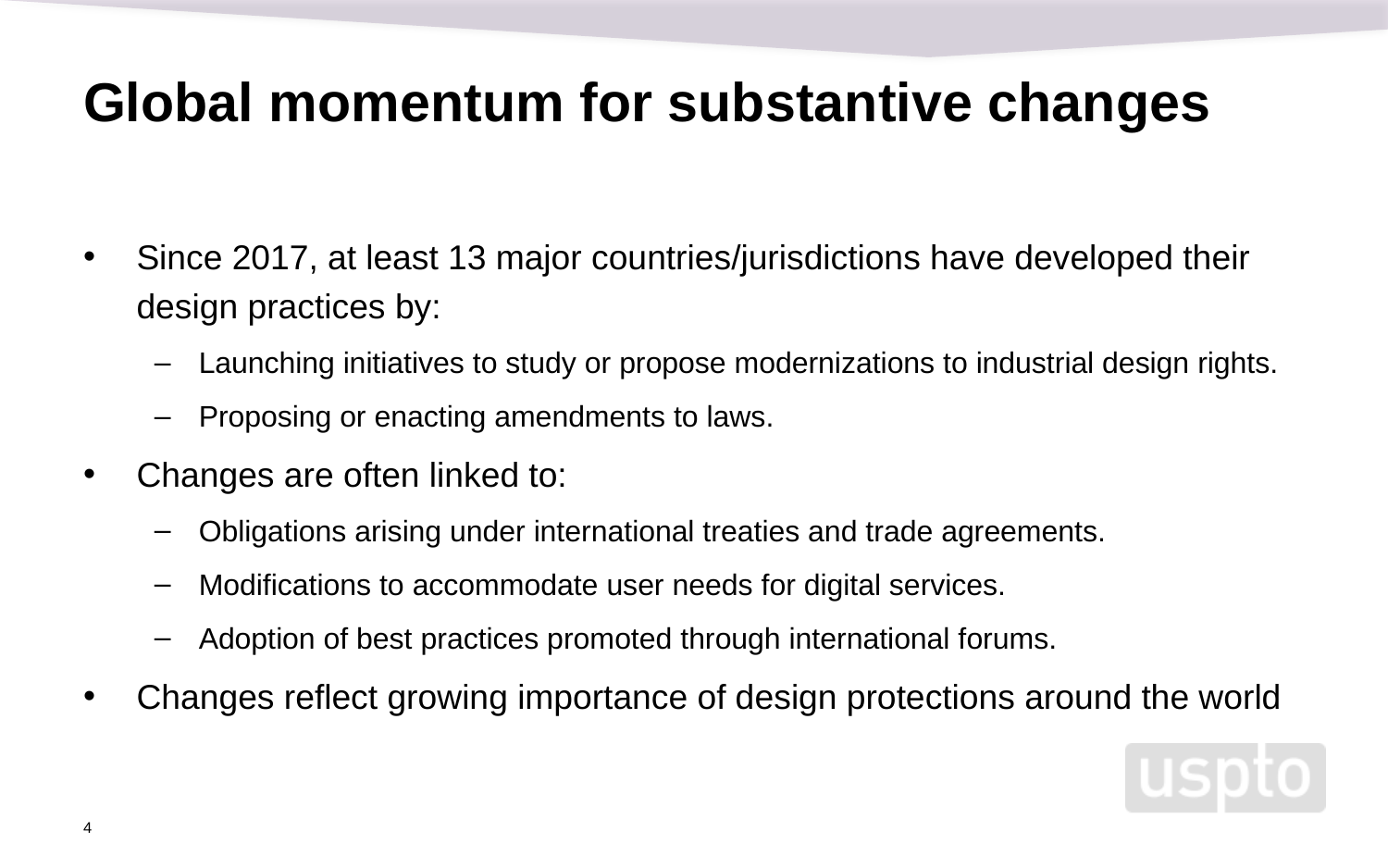

# Global momentum for substantive changes
Since 2017, at least 13 major countries/jurisdictions have developed their design practices by:
Launching initiatives to study or propose modernizations to industrial design rights.
Proposing or enacting amendments to laws.
Changes are often linked to:
Obligations arising under international treaties and trade agreements.
Modifications to accommodate user needs for digital services.
Adoption of best practices promoted through international forums.
Changes reflect growing importance of design protections around the world
4